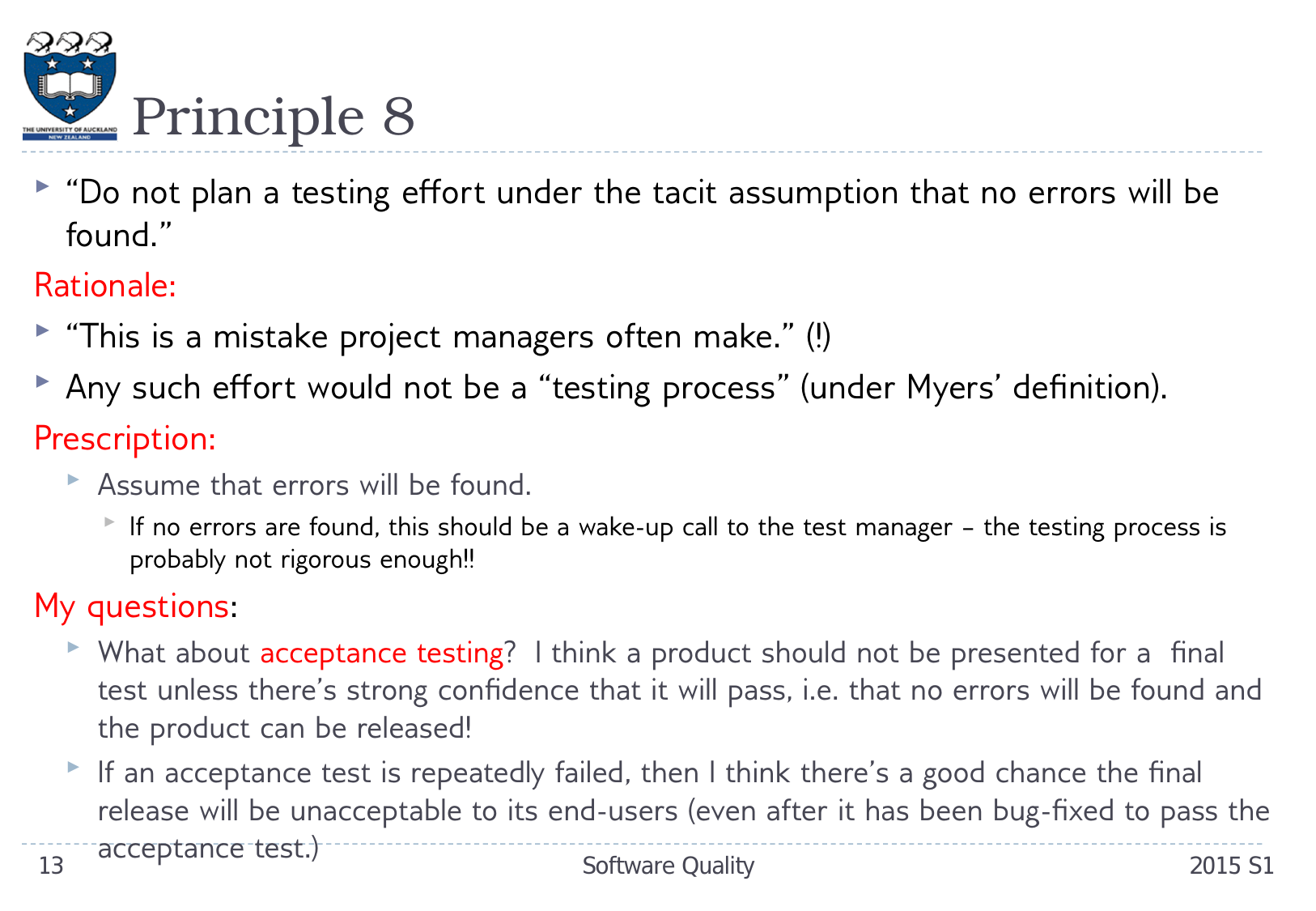

# Principle 8
“Do not plan a testing effort under the tacit assumption that no errors will be found.”
Rationale:
“This is a mistake project managers often make.” (!)
Any such effort would not be a “testing process” (under Myers’ definition).
Prescription:
Assume that errors will be found.
If no errors are found, this should be a wake-up call to the test manager – the testing process is probably not rigorous enough!!
My questions:
What about acceptance testing?  I think a product should not be presented for a  final test unless there’s strong confidence that it will pass, i.e. that no errors will be found and the product can be released!
If an acceptance test is repeatedly failed, then I think there’s a good chance the final release will be unacceptable to its end-users (even after it has been bug-fixed to pass the acceptance test.)
13
Software Quality
2015 S1